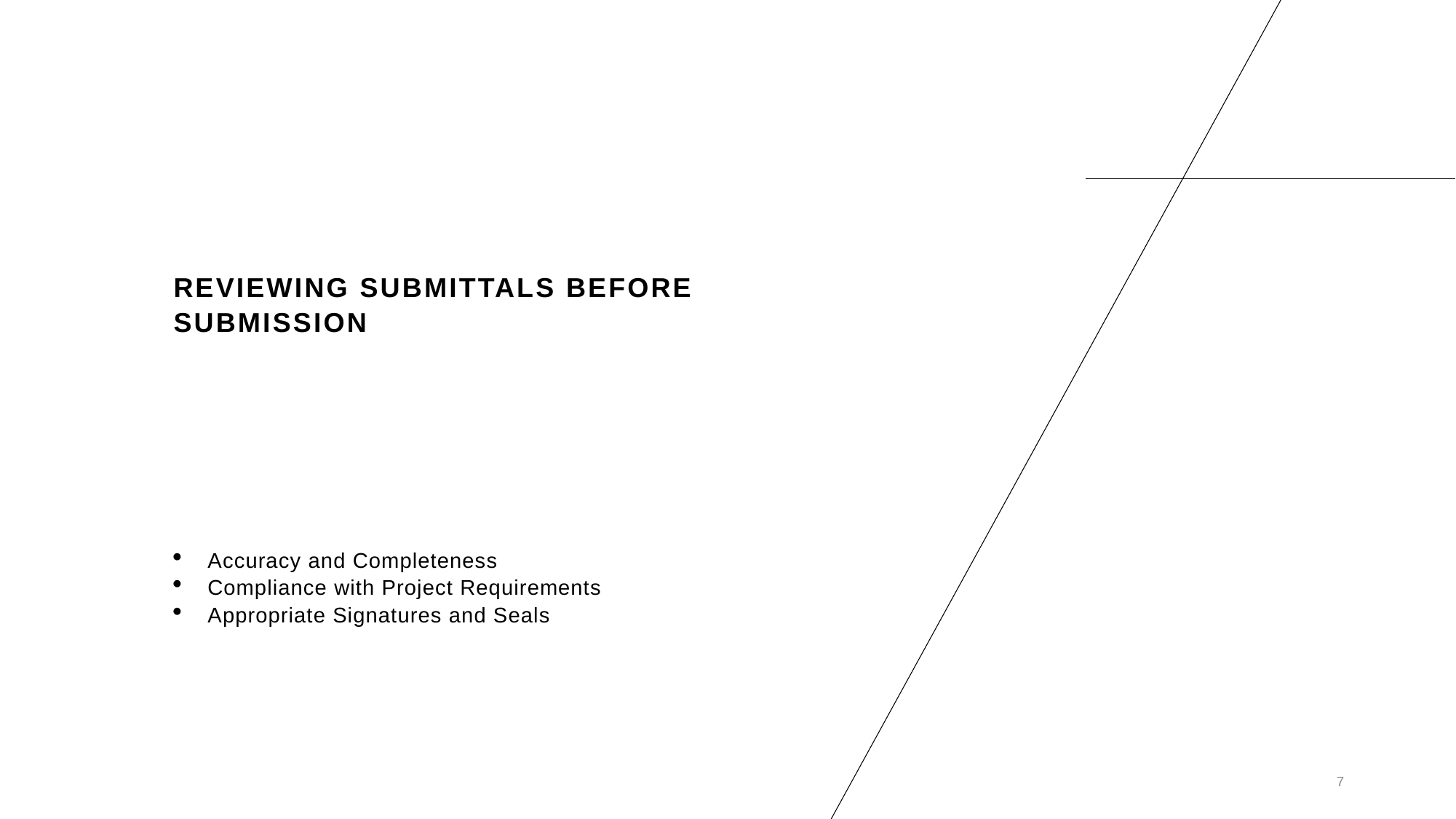

# Reviewing Submittals Before Submission

Accuracy and Completeness
Compliance with Project Requirements
Appropriate Signatures and Seals
7